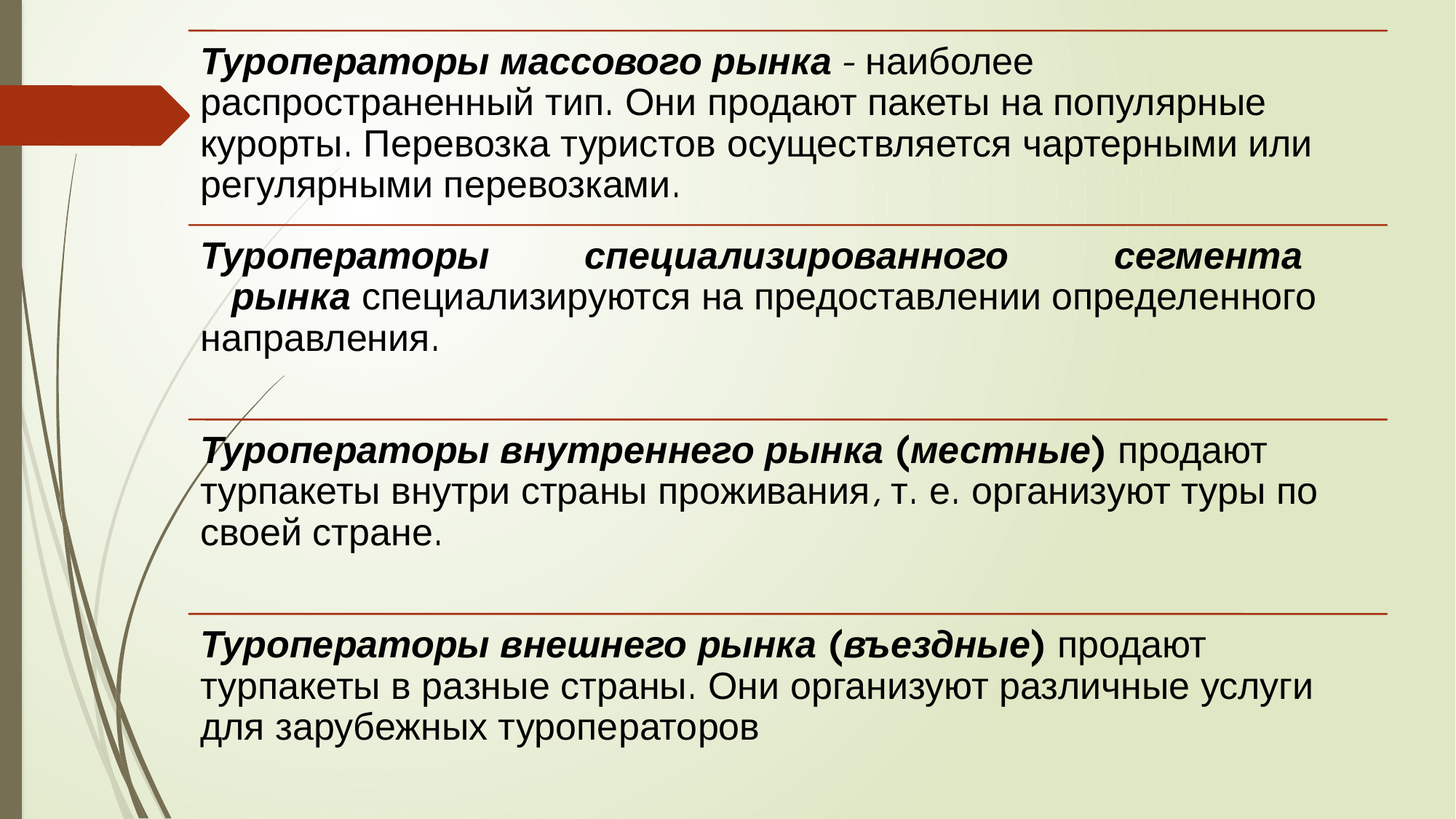

Туроператоры массового рынка - наиболее распространенный тип. Они продают пакеты на популярные курорты. Перевозка туристов осуществляется чартерными или регулярными перевозками.
Туроператоры         специализированного          сегмента          рынка специализируются на предоставлении определенного направления.
Туроператоры внутреннего рынка (местные) продают турпакеты внутри страны проживания, т. е. организуют туры по своей стране.
Туроператоры внешнего рынка (въездные) продают турпакеты в разные страны. Они организуют различные услуги для зарубежных туроператоров